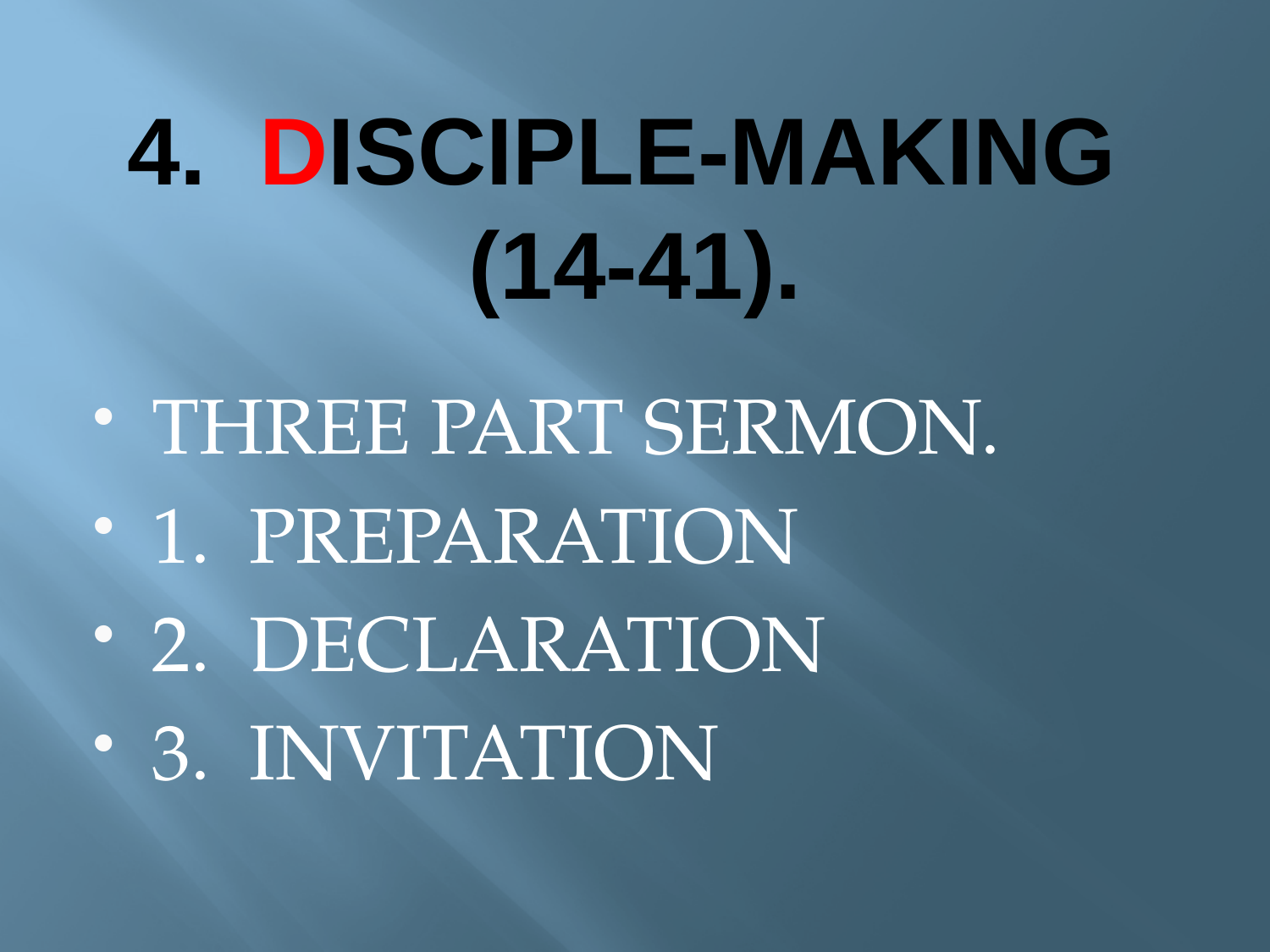

# 4.  DISCIPLE-MAKING  (14-41).
THREE PART SERMON.
1.  PREPARATION
2.  DECLARATION
3.  INVITATION